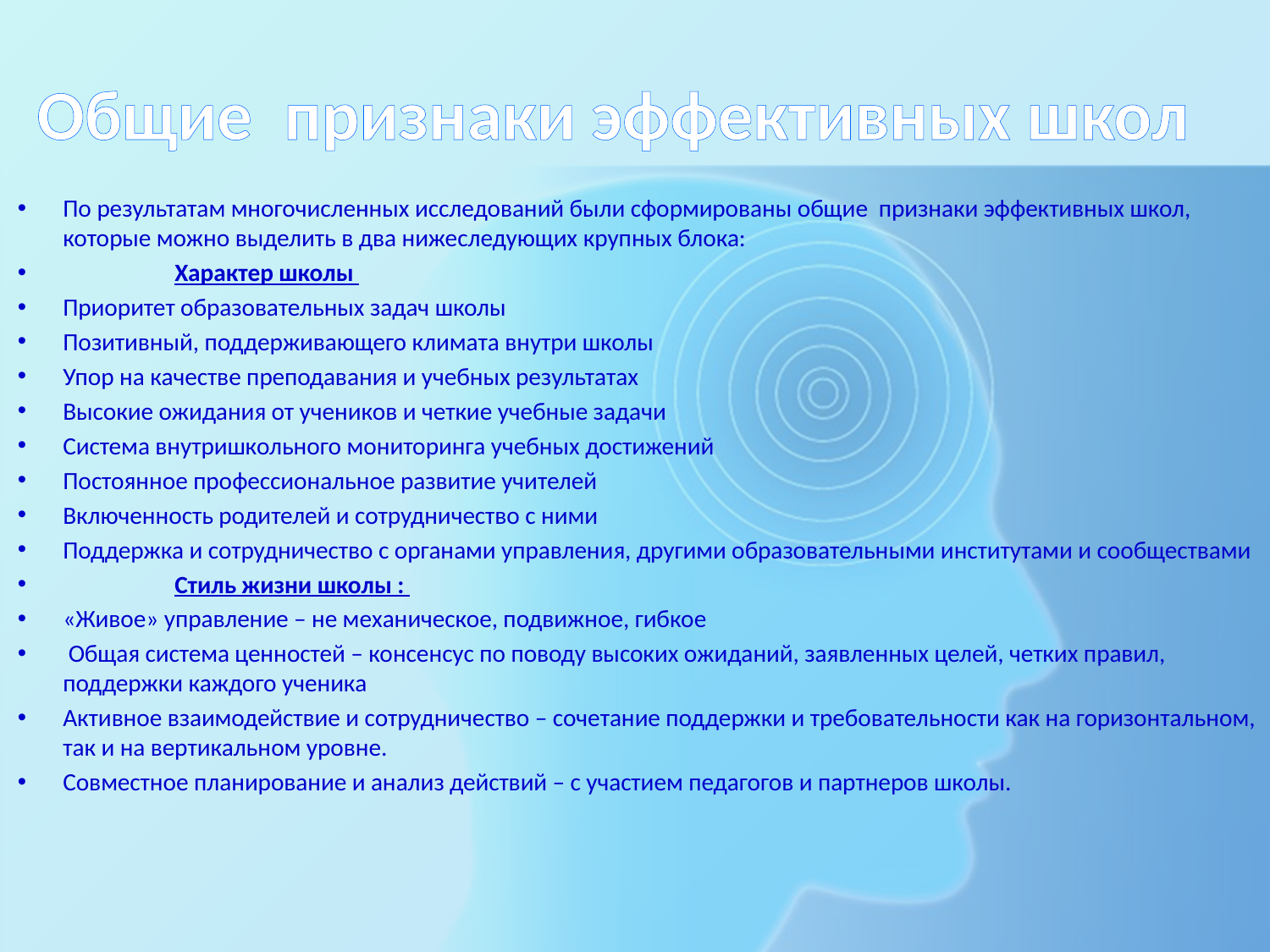

# Общие  признаки эффективных школ
По результатам многочисленных исследований были сформированы общие  признаки эффективных школ, которые можно выделить в два нижеследующих крупных блока:
	Характер школы
Приоритет образовательных задач школы
Позитивный, поддерживающего климата внутри школы
Упор на качестве преподавания и учебных результатах
Высокие ожидания от учеников и четкие учебные задачи
Система внутришкольного мониторинга учебных достижений
Постоянное профессиональное развитие учителей
Включенность родителей и сотрудничество с ними
Поддержка и сотрудничество с органами управления, другими образовательными институтами и сообществами
	Стиль жизни школы :
«Живое» управление – не механическое, подвижное, гибкое
 Общая система ценностей – консенсус по поводу высоких ожиданий, заявленных целей, четких правил, поддержки каждого ученика
Активное взаимодействие и сотрудничество – сочетание поддержки и требовательности как на горизонтальном, так и на вертикальном уровне.
Совместное планирование и анализ действий – с участием педагогов и партнеров школы.